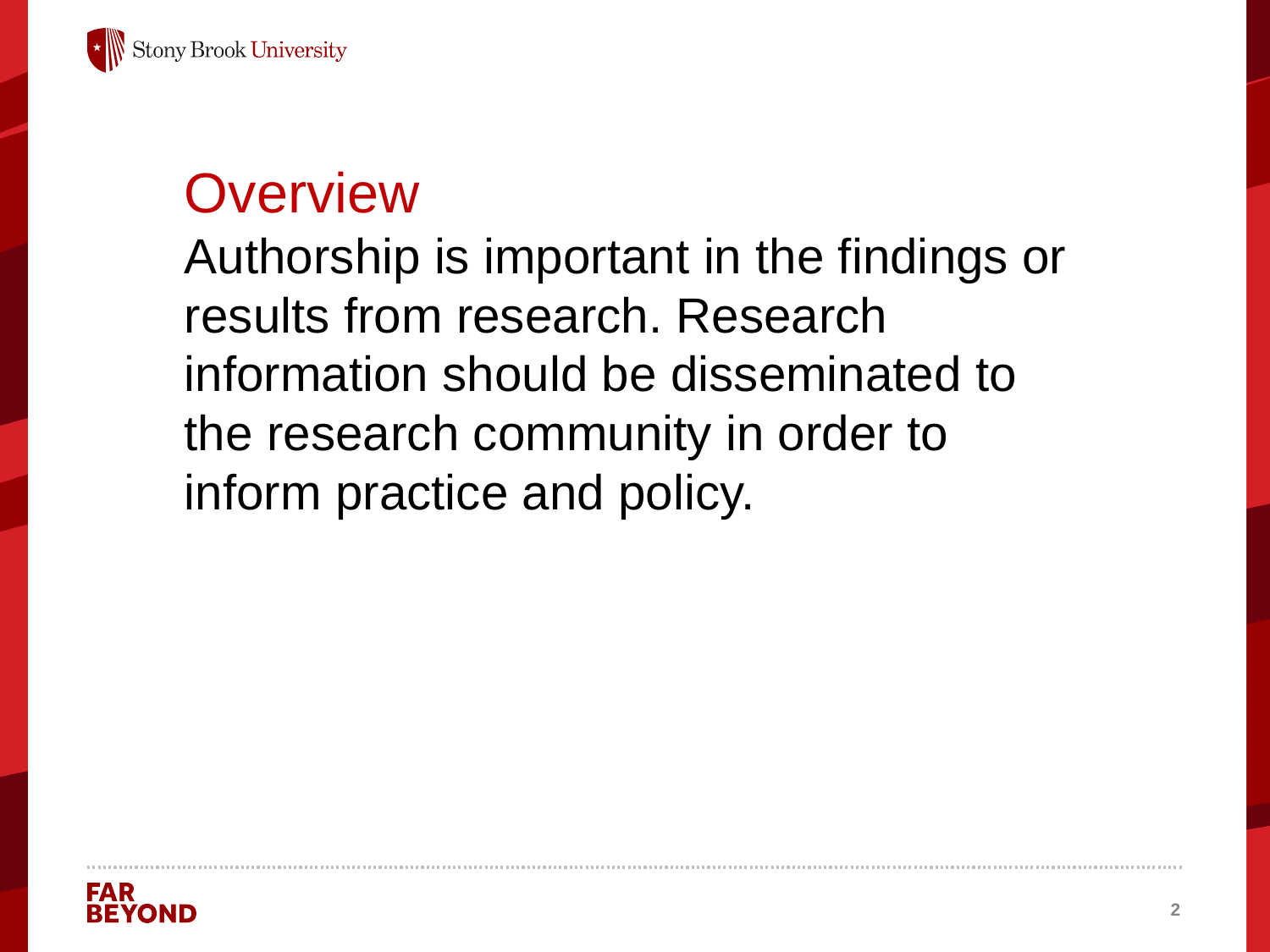

Overview
Authorship is important in the findings or results from research. Research information should be disseminated to the research community in order to inform practice and policy.

2